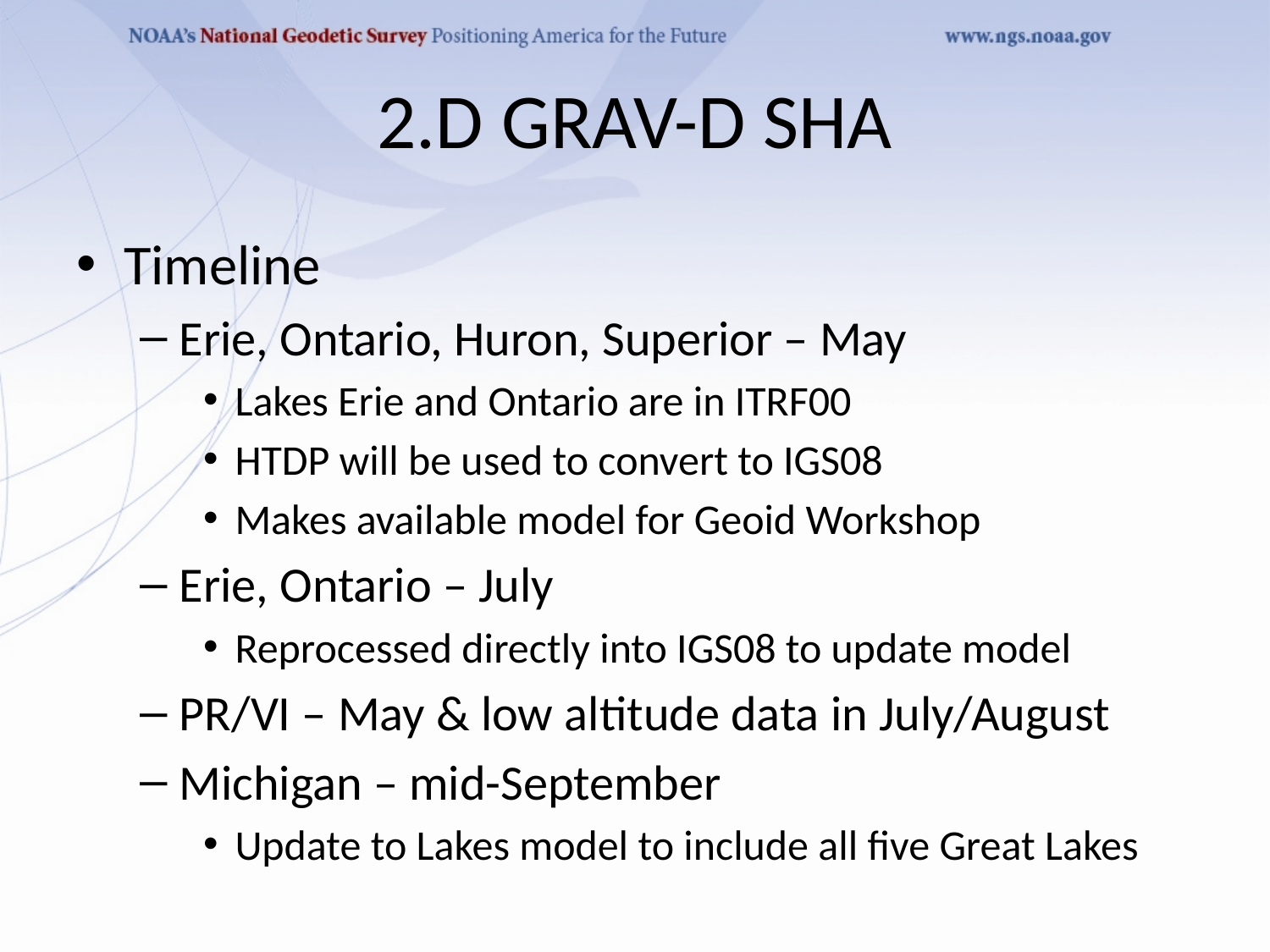

# 2.D GRAV-D SHA
Timeline
Erie, Ontario, Huron, Superior – May
Lakes Erie and Ontario are in ITRF00
HTDP will be used to convert to IGS08
Makes available model for Geoid Workshop
Erie, Ontario – July
Reprocessed directly into IGS08 to update model
PR/VI – May & low altitude data in July/August
Michigan – mid-September
Update to Lakes model to include all five Great Lakes